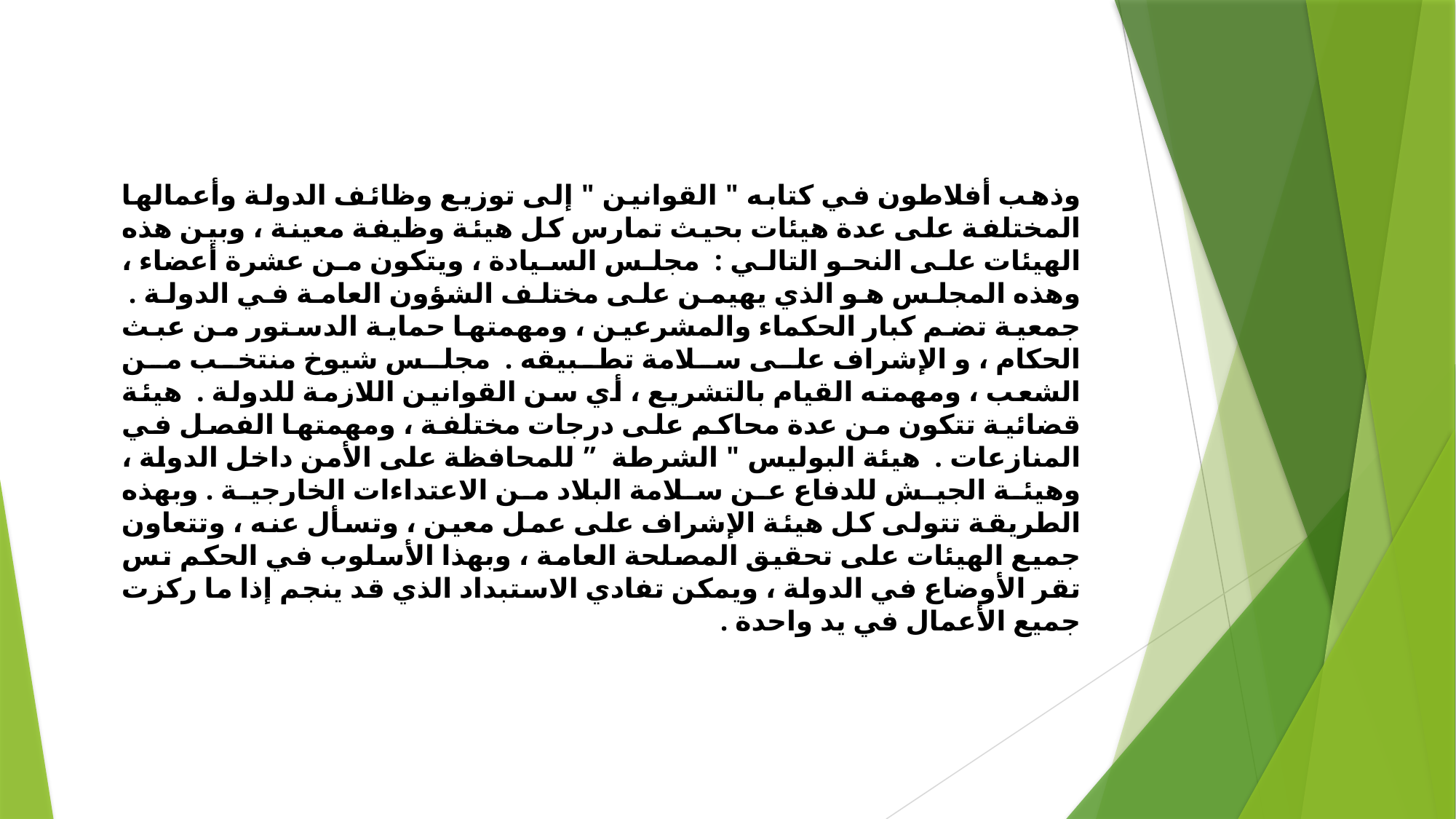

وذهب أفلاطون في كتابه " القوانين " إلى توزيع وظائف الدولة وأعمالها المختلفة على عدة هيئات بحيث تمارس كل هيئة وظيفة معينة ، وبين هذه الهيئات على النحو التالي :  مجلس السيادة ، ويتكون من عشرة أعضاء ، وهذه المجلس هو الذي يهيمن على مختلف الشؤون العامة في الدولة .  جمعية تضم كبار الحكماء والمشرعين ، ومهمتها حماية الدستور من عبث الحكام ، و الإشراف على سلامة تطبيقه .  مجلس شيوخ منتخب من الشعب ، ومهمته القيام بالتشريع ، أي سن القوانين اللازمة للدولة .  هيئة قضائية تتكون من عدة محاكم على درجات مختلفة ، ومهمتها الفصل في المنازعات .  هيئة البوليس " الشرطة  ” للمحافظة على الأمن داخل الدولة ، وهيئة الجيش للدفاع عن سلامة البلاد من الاعتداءات الخارجية . وبهذه الطريقة تتولى كل هيئة الإشراف على عمل معين ، وتسأل عنه ، وتتعاون جميع الهيئات على تحقيق المصلحة العامة ، وبهذا الأسلوب في الحكم تس تقر الأوضاع في الدولة ، ويمكن تفادي الاستبداد الذي قد ينجم إذا ما ركزت جميع الأعمال في يد واحدة .